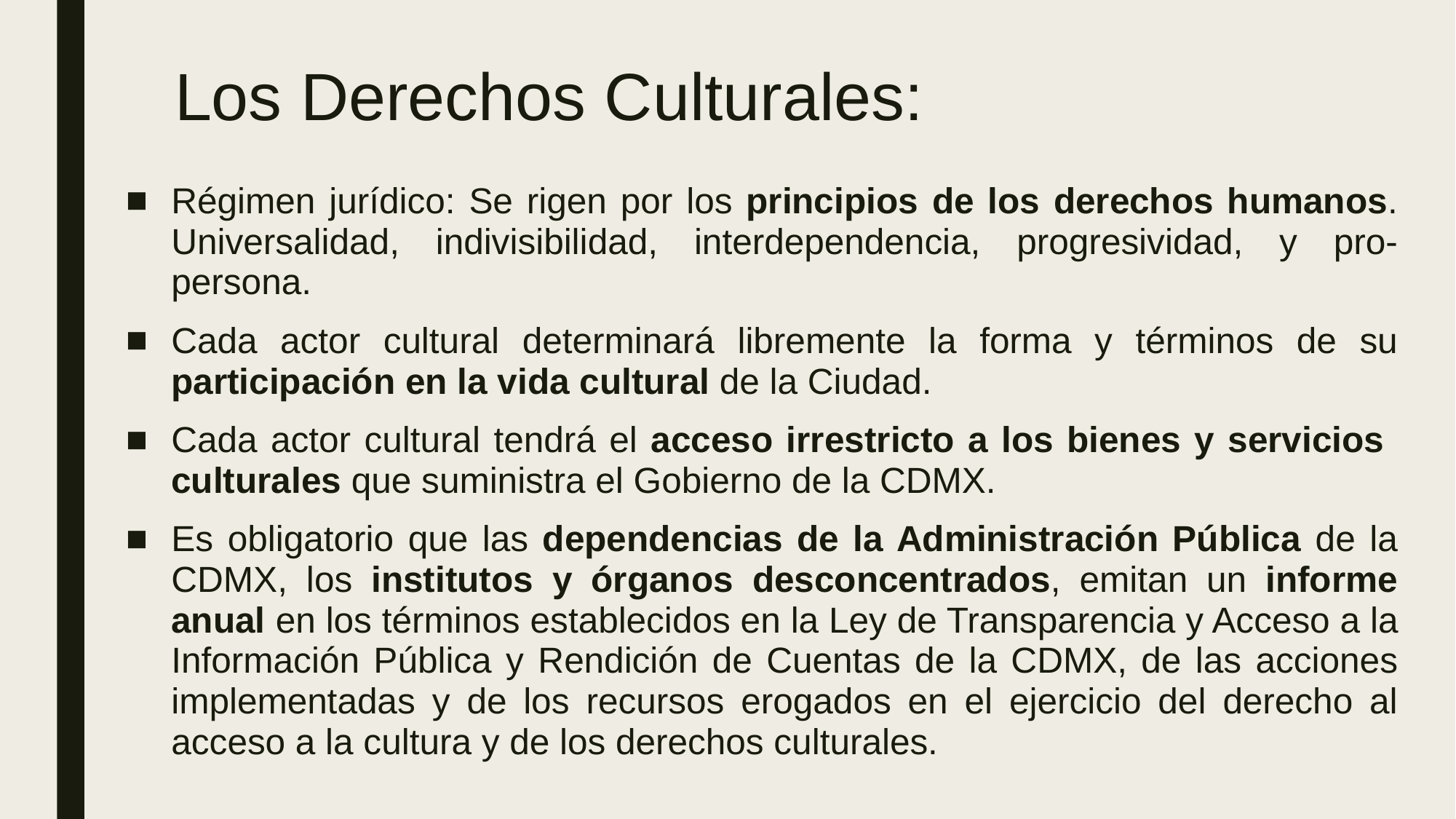

# Los Derechos Culturales:
Régimen jurídico: Se rigen por los principios de los derechos humanos. Universalidad, indivisibilidad, interdependencia, progresividad, y pro-persona.
Cada actor cultural determinará libremente la forma y términos de su participación en la vida cultural de la Ciudad.
Cada actor cultural tendrá el acceso irrestricto a los bienes y servicios  culturales que suministra el Gobierno de la CDMX.
Es obligatorio que las dependencias de la Administración Pública de la CDMX, los institutos y órganos desconcentrados, emitan un informe anual en los términos establecidos en la Ley de Transparencia y Acceso a la Información Pública y Rendición de Cuentas de la CDMX, de las acciones implementadas y de los recursos erogados en el ejercicio del derecho al acceso a la cultura y de los derechos culturales.